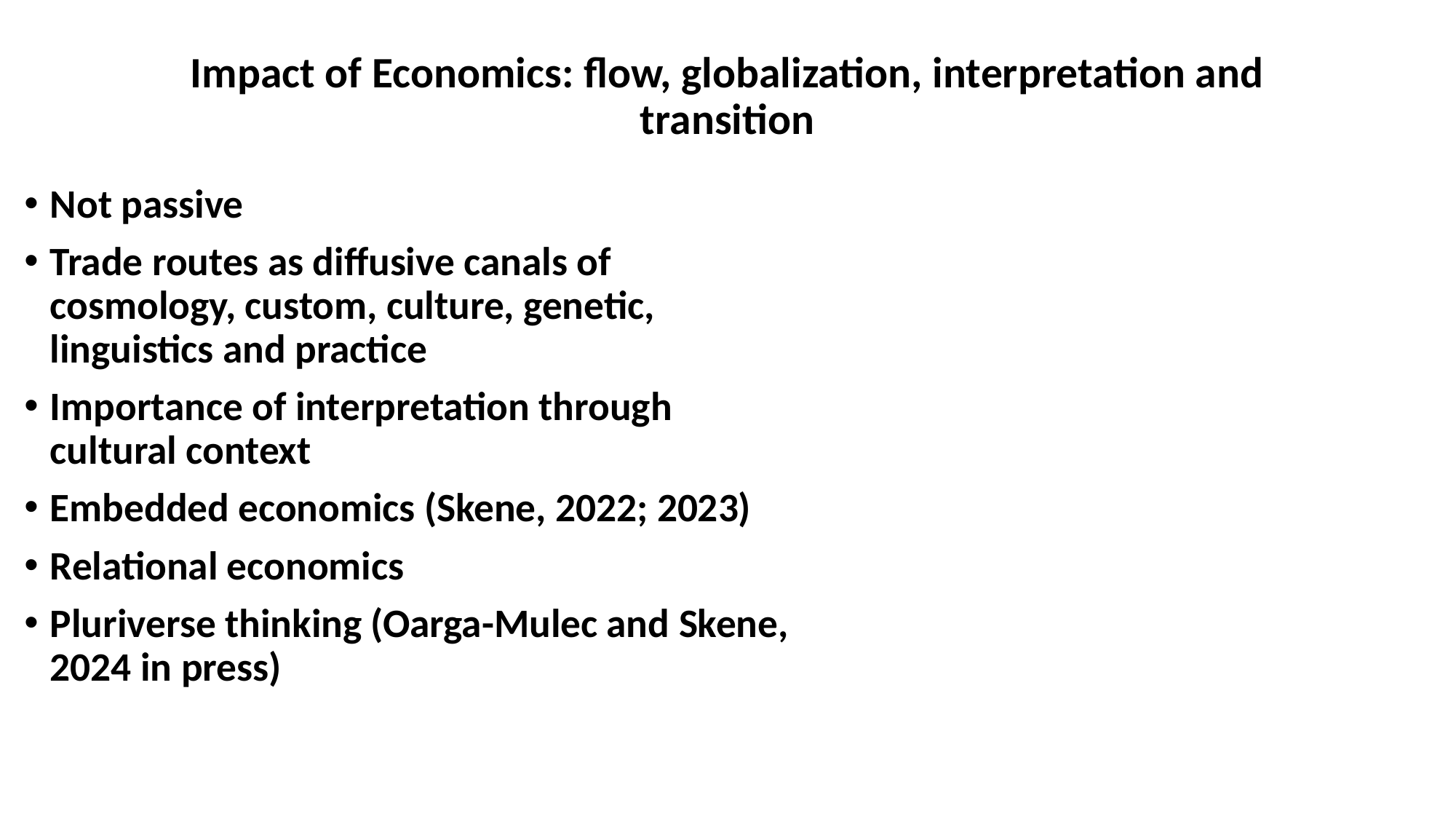

# Impact of Economics: flow, globalization, interpretation and transition
Not passive
Trade routes as diffusive canals of cosmology, custom, culture, genetic, linguistics and practice
Importance of interpretation through cultural context
Embedded economics (Skene, 2022; 2023)
Relational economics
Pluriverse thinking (Oarga-Mulec and Skene, 2024 in press)